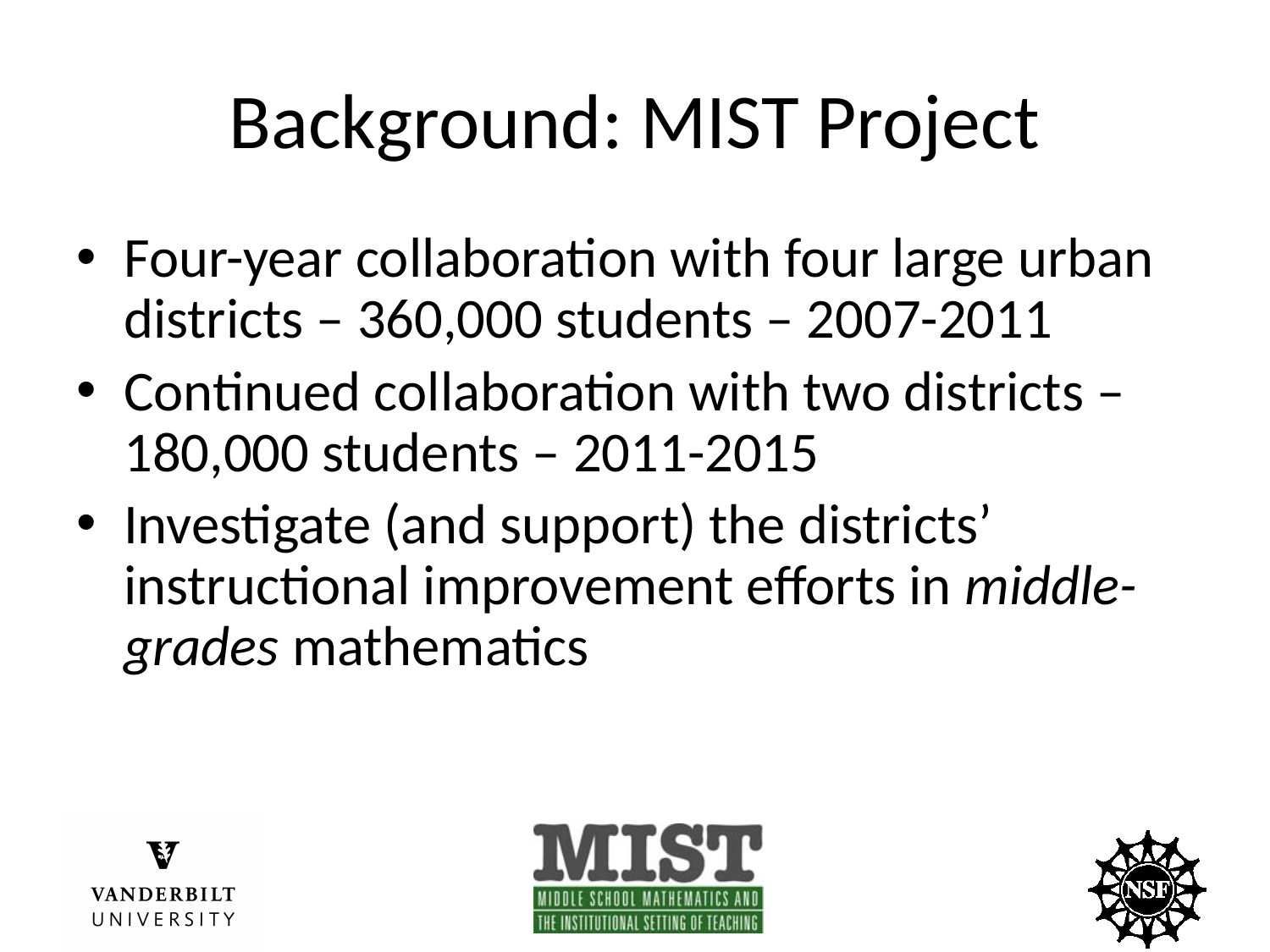

# Background: MIST Project
Four-year collaboration with four large urban districts – 360,000 students – 2007-2011
Continued collaboration with two districts – 180,000 students – 2011-2015
Investigate (and support) the districts’ instructional improvement efforts in middle-grades mathematics